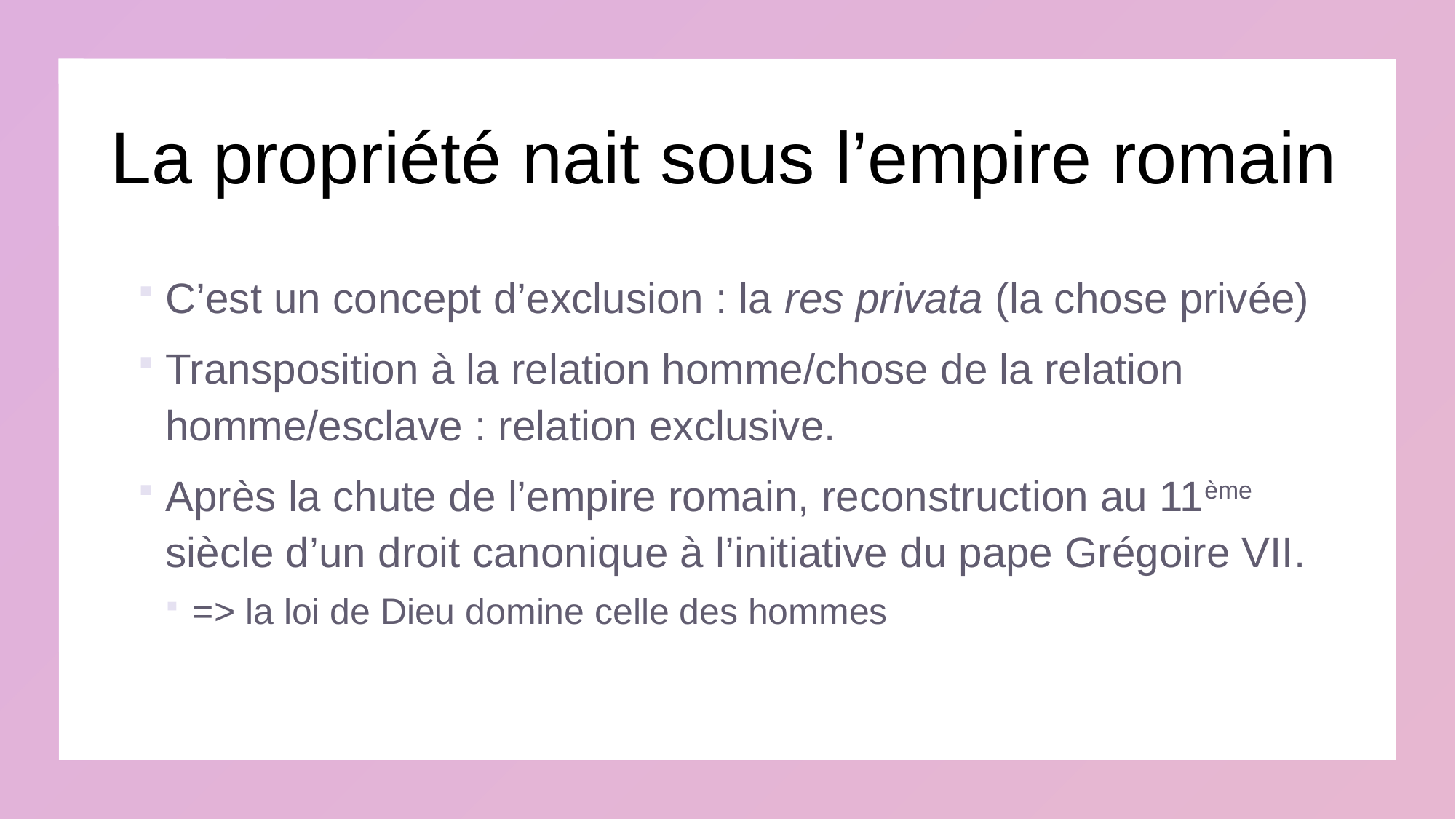

# La propriété nait sous l’empire romain
C’est un concept d’exclusion : la res privata (la chose privée)
Transposition à la relation homme/chose de la relation homme/esclave : relation exclusive.
Après la chute de l’empire romain, reconstruction au 11ème siècle d’un droit canonique à l’initiative du pape Grégoire VII.
=> la loi de Dieu domine celle des hommes